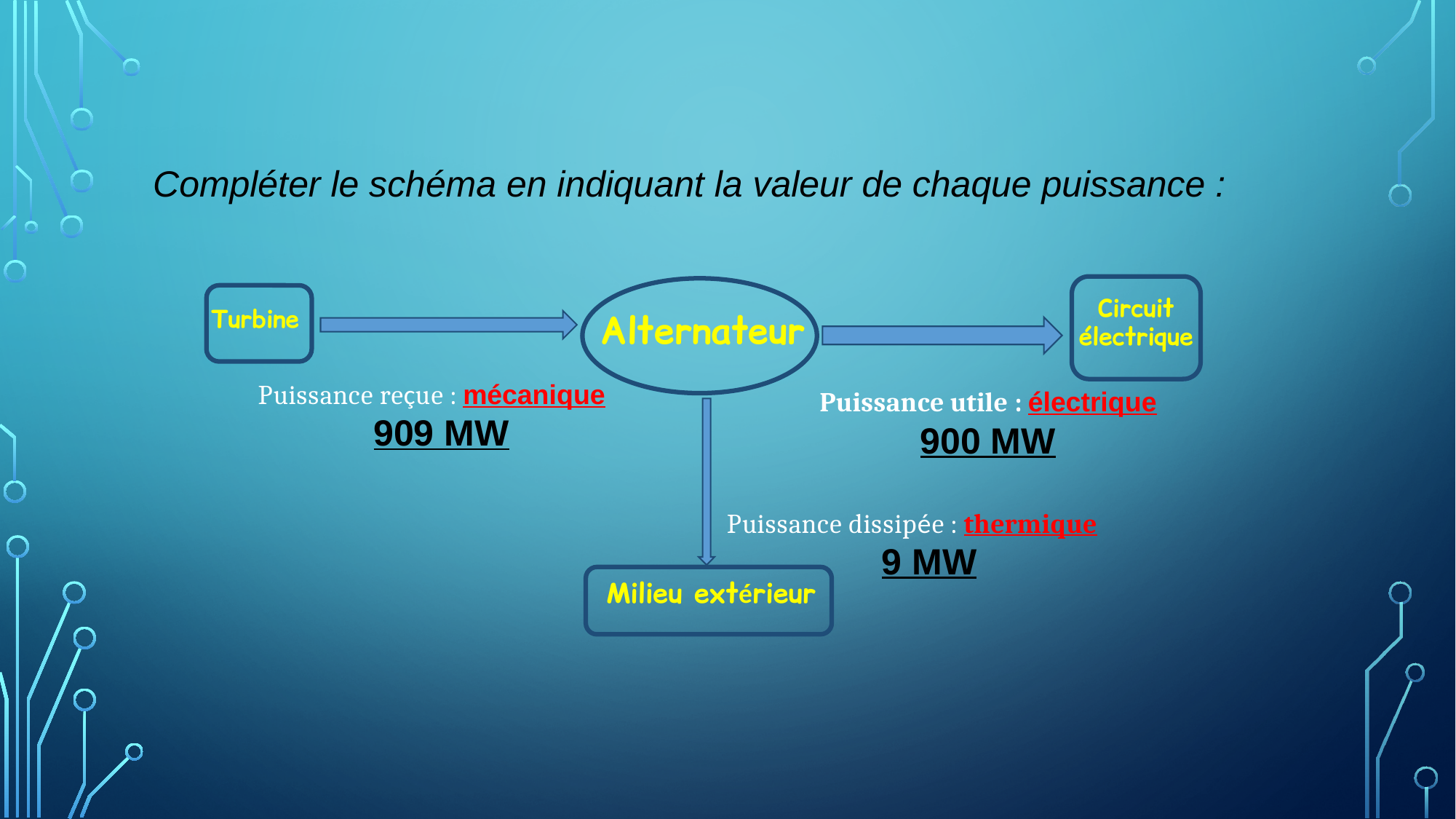

Compléter le schéma en indiquant la valeur de chaque puissance :

Puissance utile : électrique
900 MW

Puissance dissipée : thermique
9 MW
Puissance reçue : mécanique
909 MW
Milieu extérieur
Circuit électrique
Turbine
Alternateur